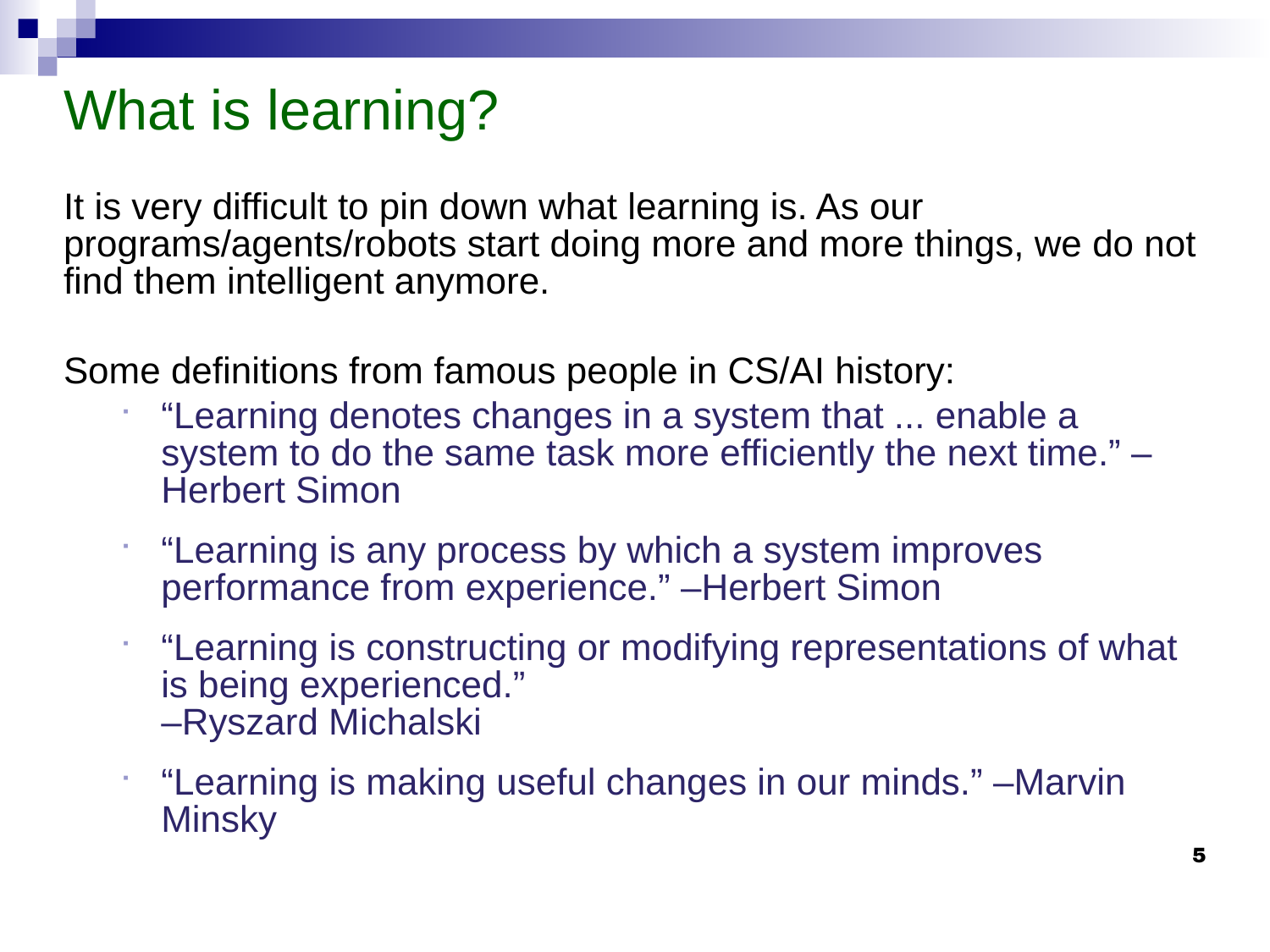

# What is learning?
It is very difficult to pin down what learning is. As our programs/agents/robots start doing more and more things, we do not find them intelligent anymore.

Some definitions from famous people in CS/AI history:
“Learning denotes changes in a system that ... enable a system to do the same task more efficiently the next time.” –Herbert Simon

“Learning is any process by which a system improves performance from experience.” –Herbert Simon

“Learning is constructing or modifying representations of what is being experienced.”
–Ryszard Michalski

“Learning is making useful changes in our minds.” –Marvin Minsky
5